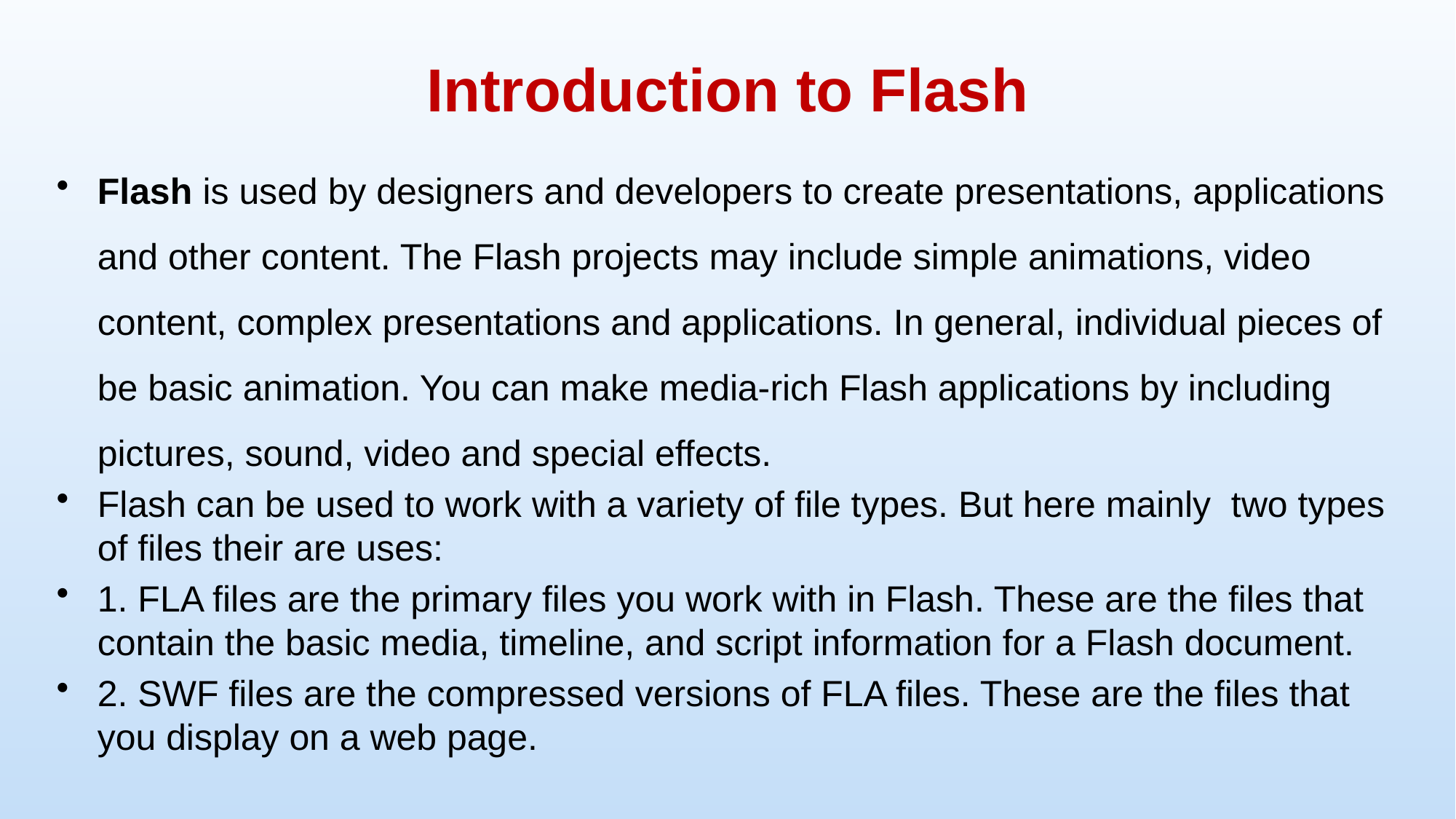

# Introduction to Flash
Flash is used by designers and developers to create presentations, applications and other content. The Flash projects may include simple animations, video content, complex presentations and applications. In general, individual pieces of be basic animation. You can make media-rich Flash applications by including pictures, sound, video and special effects.
Flash can be used to work with a variety of file types. But here mainly  two types of files their are uses:
1. FLA files are the primary files you work with in Flash. These are the files that contain the basic media, timeline, and script information for a Flash document.
2. SWF files are the compressed versions of FLA files. These are the files that you display on a web page.